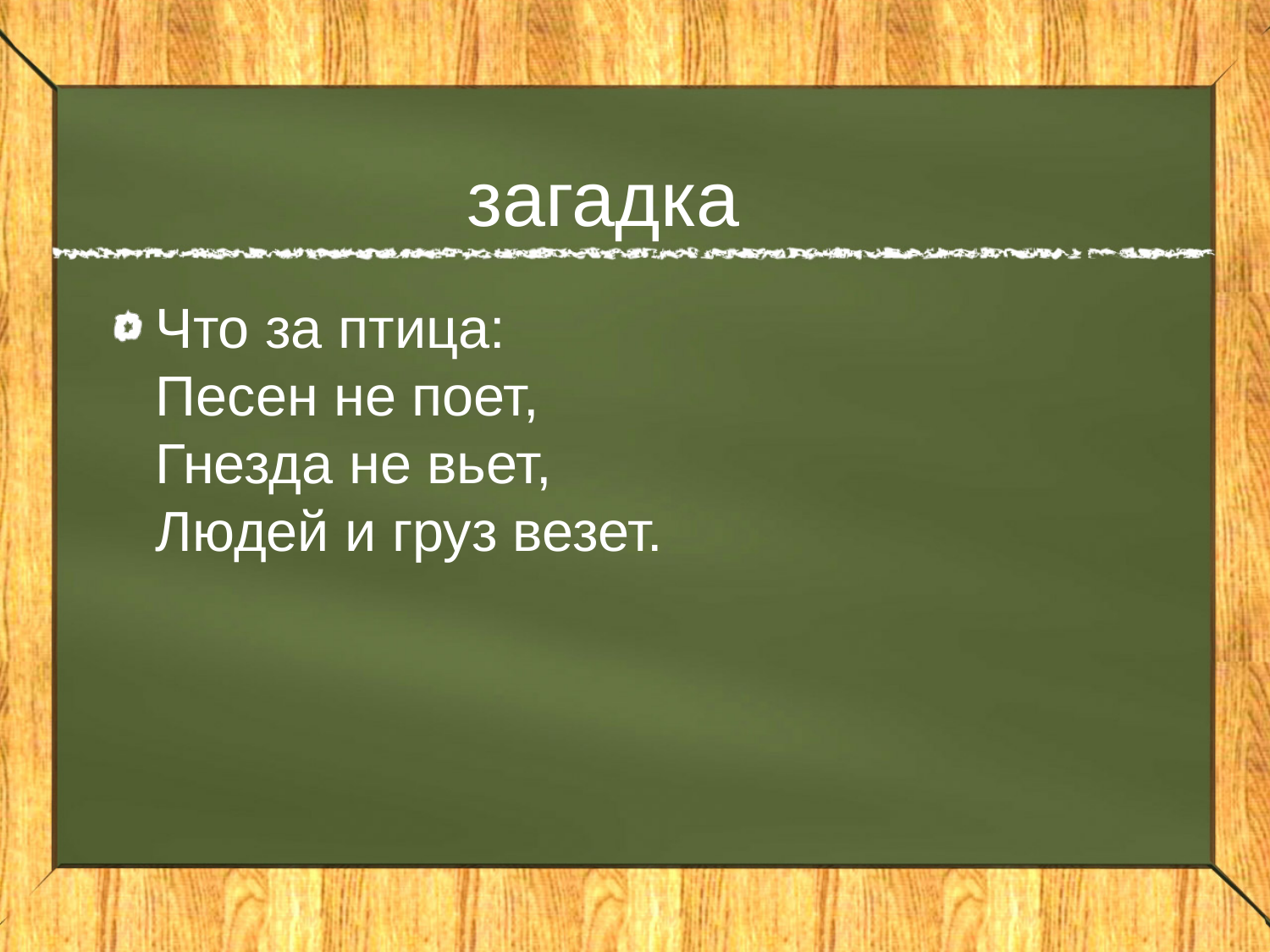

# загадка
Что за птица:
Песен не поет,
Гнезда не вьет,
Людей и груз везет.